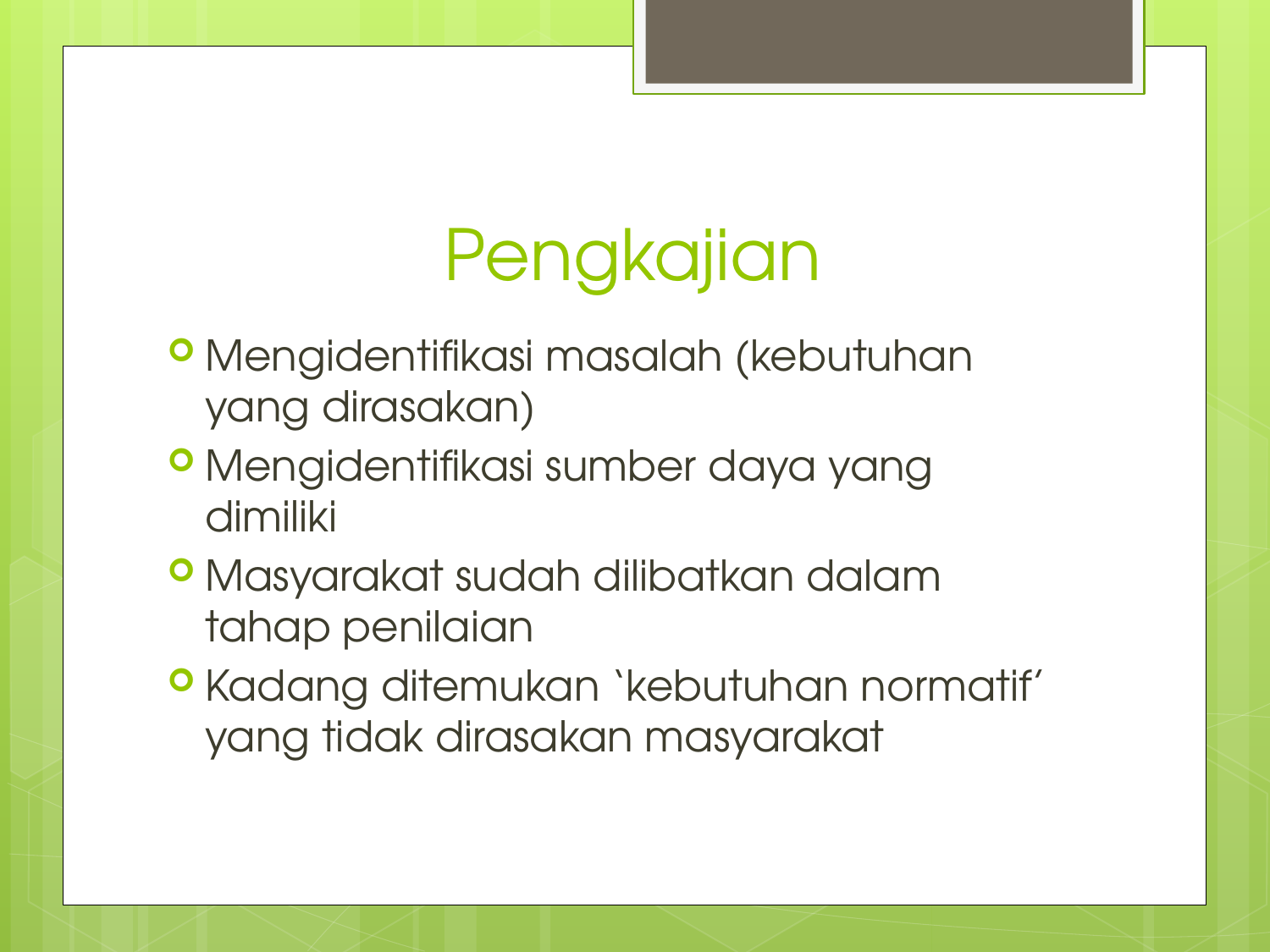

# Pengkajian
Mengidentifikasi masalah (kebutuhan yang dirasakan)
Mengidentifikasi sumber daya yang dimiliki
Masyarakat sudah dilibatkan dalam tahap penilaian
Kadang ditemukan ‘kebutuhan normatif’ yang tidak dirasakan masyarakat